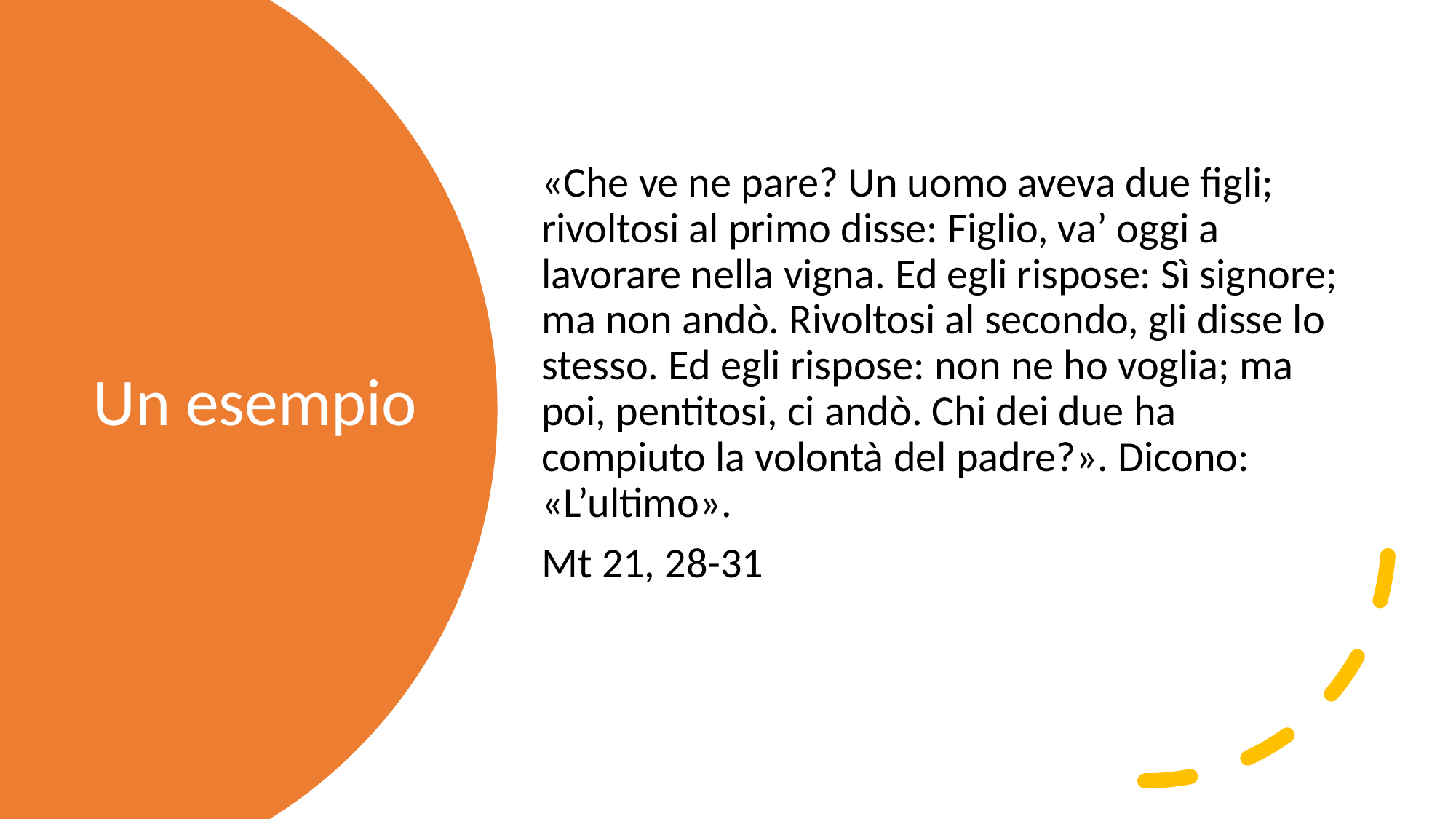

«Che ve ne pare? Un uomo aveva due figli; rivoltosi al primo disse: Figlio, va’ oggi a lavorare nella vigna. Ed egli rispose: Sì signore; ma non andò. Rivoltosi al secondo, gli disse lo stesso. Ed egli rispose: non ne ho voglia; ma poi, pentitosi, ci andò. Chi dei due ha compiuto la volontà del padre?». Dicono: «L’ultimo».
Mt 21, 28-31

# Un esempio